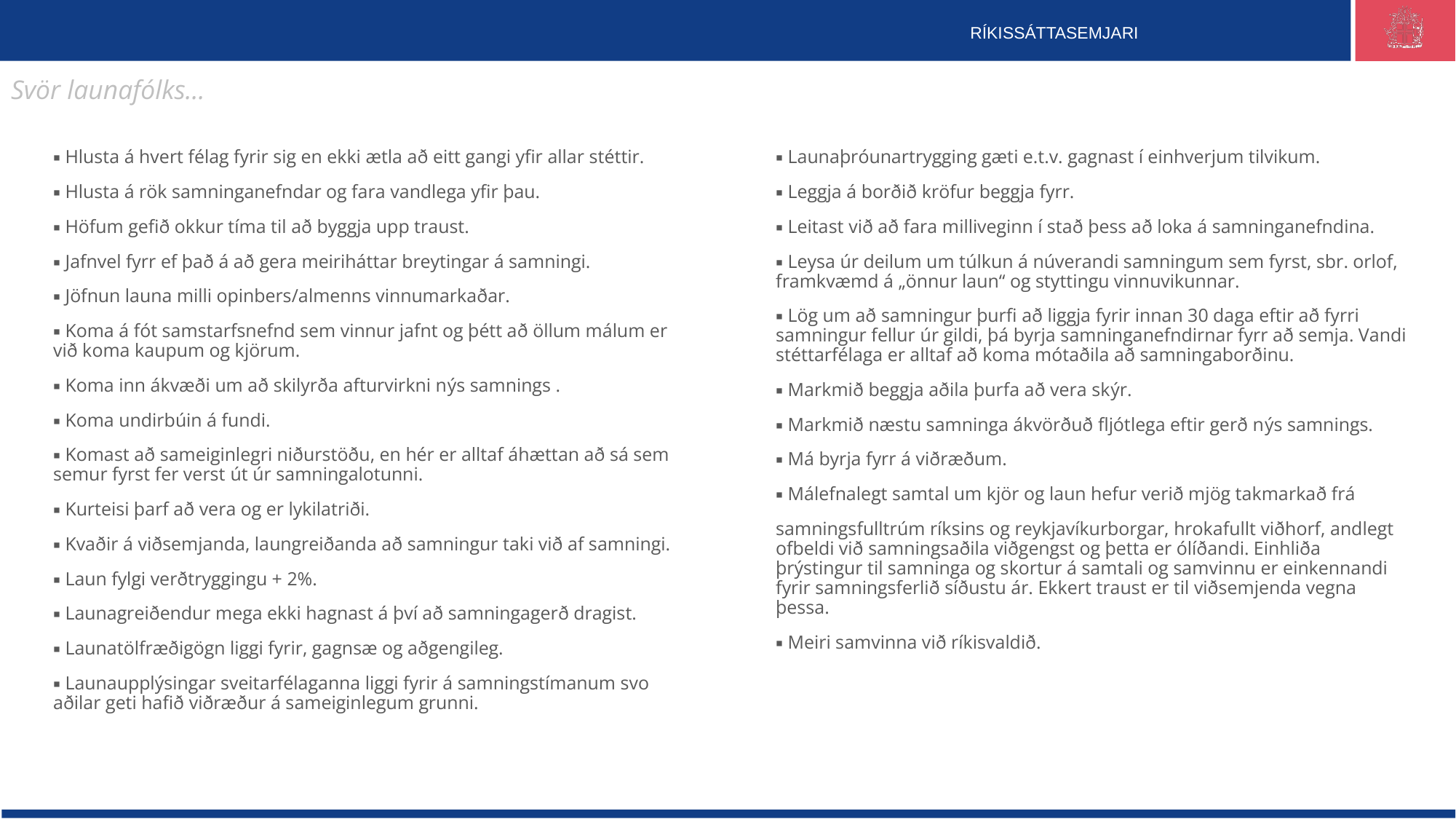

Svör launafólks...
▪ Hlusta á hvert félag fyrir sig en ekki ætla að eitt gangi yfir allar stéttir.
▪ Hlusta á rök samninganefndar og fara vandlega yfir þau.
▪ Höfum gefið okkur tíma til að byggja upp traust.
▪ Jafnvel fyrr ef það á að gera meiriháttar breytingar á samningi.
▪ Jöfnun launa milli opinbers/almenns vinnumarkaðar.
▪ Koma á fót samstarfsnefnd sem vinnur jafnt og þétt að öllum málum er við koma kaupum og kjörum.
▪ Koma inn ákvæði um að skilyrða afturvirkni nýs samnings .
▪ Koma undirbúin á fundi.
▪ Komast að sameiginlegri niðurstöðu, en hér er alltaf áhættan að sá sem semur fyrst fer verst út úr samningalotunni.
▪ Kurteisi þarf að vera og er lykilatriði.
▪ Kvaðir á viðsemjanda, laungreiðanda að samningur taki við af samningi.
▪ Laun fylgi verðtryggingu + 2%.
▪ Launagreiðendur mega ekki hagnast á því að samningagerð dragist.
▪ Launatölfræðigögn liggi fyrir, gagnsæ og aðgengileg.
▪ Launaupplýsingar sveitarfélaganna liggi fyrir á samningstímanum svo aðilar geti hafið viðræður á sameiginlegum grunni.
▪ Launaþróunartrygging gæti e.t.v. gagnast í einhverjum tilvikum.
▪ Leggja á borðið kröfur beggja fyrr.
▪ Leitast við að fara milliveginn í stað þess að loka á samninganefndina.
▪ Leysa úr deilum um túlkun á núverandi samningum sem fyrst, sbr. orlof, framkvæmd á „önnur laun“ og styttingu vinnuvikunnar.
▪ Lög um að samningur þurfi að liggja fyrir innan 30 daga eftir að fyrri samningur fellur úr gildi, þá byrja samninganefndirnar fyrr að semja. Vandi stéttarfélaga er alltaf að koma mótaðila að samningaborðinu.
▪ Markmið beggja aðila þurfa að vera skýr.
▪ Markmið næstu samninga ákvörðuð fljótlega eftir gerð nýs samnings.
▪ Má byrja fyrr á viðræðum.
▪ Málefnalegt samtal um kjör og laun hefur verið mjög takmarkað frá
samningsfulltrúm ríksins og reykjavíkurborgar, hrokafullt viðhorf, andlegt ofbeldi við samningsaðila viðgengst og þetta er ólíðandi. Einhliða þrýstingur til samninga og skortur á samtali og samvinnu er einkennandi fyrir samningsferlið síðustu ár. Ekkert traust er til viðsemjenda vegna þessa.
▪ Meiri samvinna við ríkisvaldið.